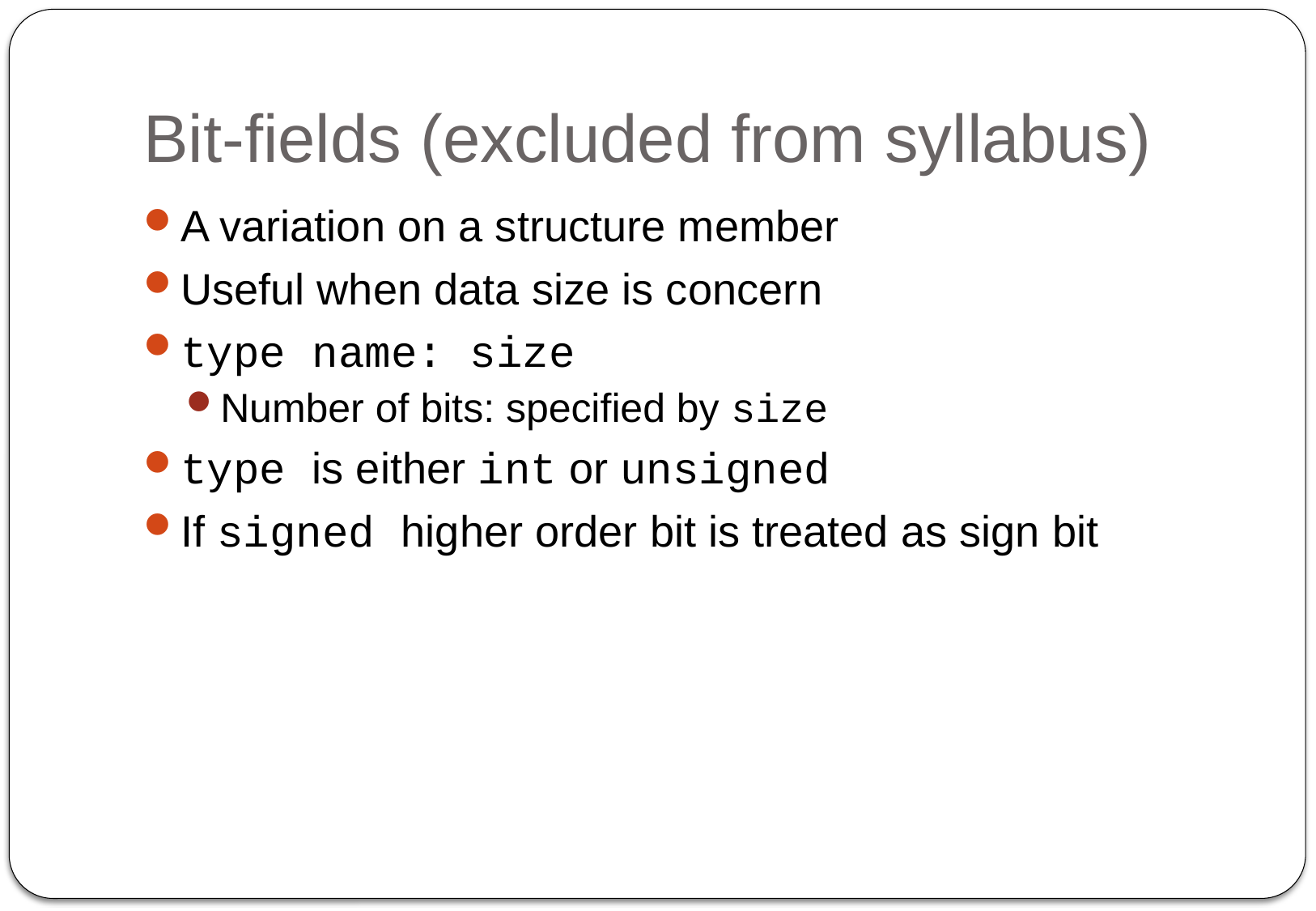

# Bit-fields (excluded from syllabus)
A variation on a structure member
Useful when data size is concern
type name: size
Number of bits: specified by size
type is either int or unsigned
If signed higher order bit is treated as sign bit